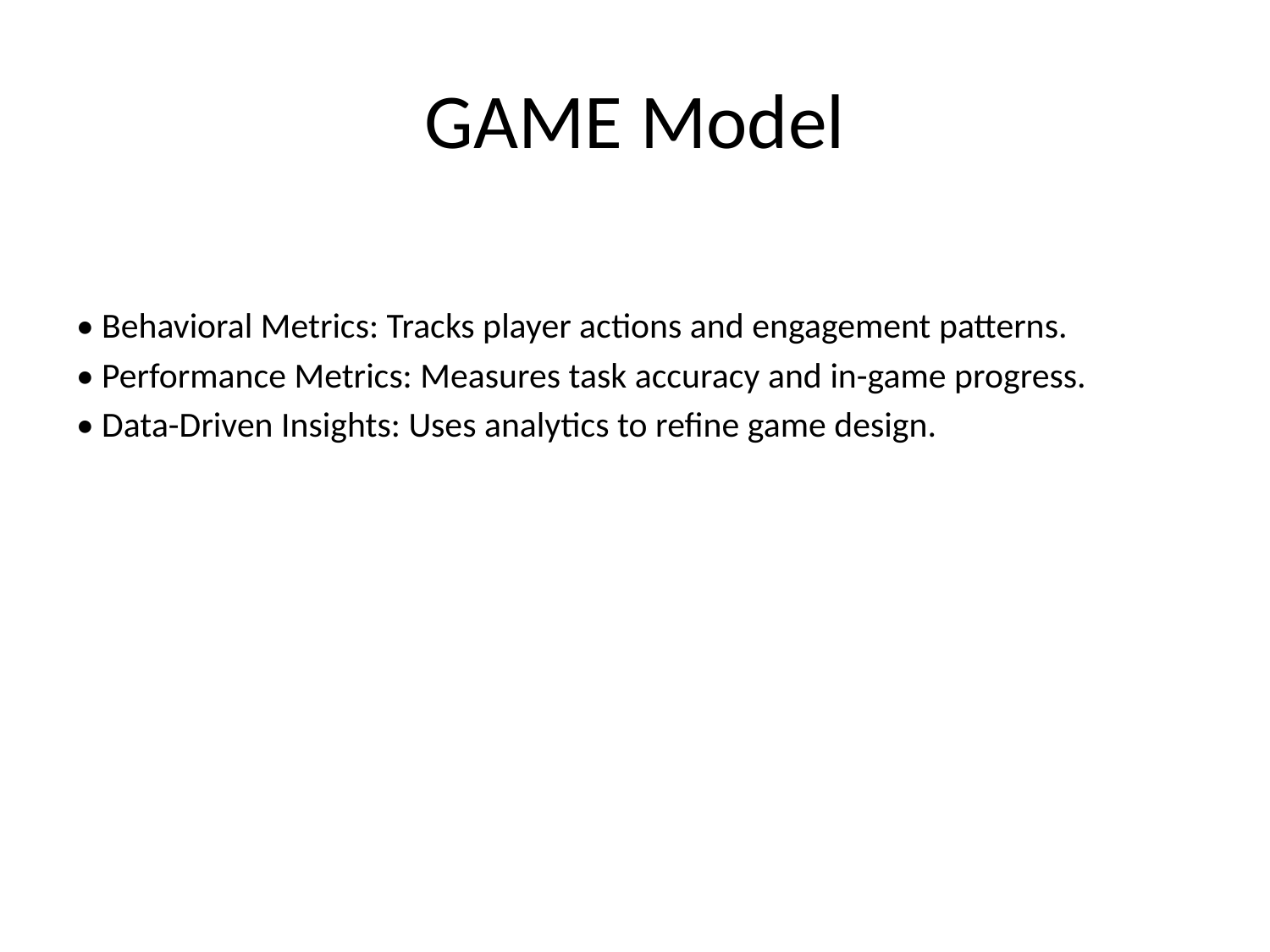

# GAME Model

• Behavioral Metrics: Tracks player actions and engagement patterns.
• Performance Metrics: Measures task accuracy and in-game progress.
• Data-Driven Insights: Uses analytics to refine game design.